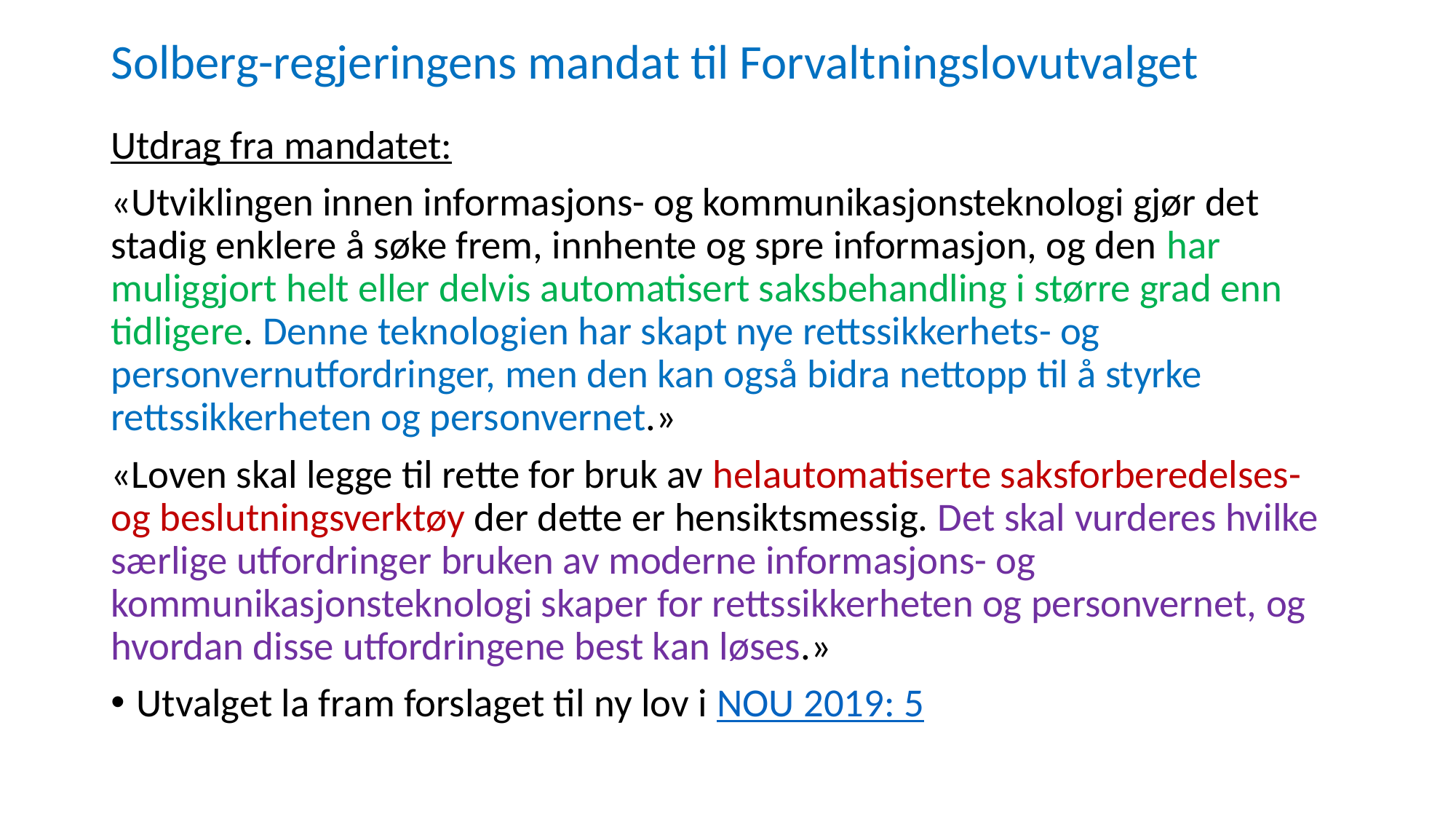

# Solberg-regjeringens mandat til Forvaltningslovutvalget
Utdrag fra mandatet:
«Utviklingen innen informasjons- og kommunikasjonsteknologi gjør det stadig enklere å søke frem, innhente og spre informasjon, og den har muliggjort helt eller delvis automatisert saksbehandling i større grad enn tidligere. Denne teknologien har skapt nye rettssikkerhets- og personvernutfordringer, men den kan også bidra nettopp til å styrke rettssikkerheten og personvernet.»
«Loven skal legge til rette for bruk av helautomatiserte saksforberedelses- og beslutningsverktøy der dette er hensiktsmessig. Det skal vurderes hvilke særlige utfordringer bruken av moderne informasjons- og kommunikasjonsteknologi skaper for rettssikkerheten og personvernet, og hvordan disse utfordringene best kan løses.»
Utvalget la fram forslaget til ny lov i NOU 2019: 5